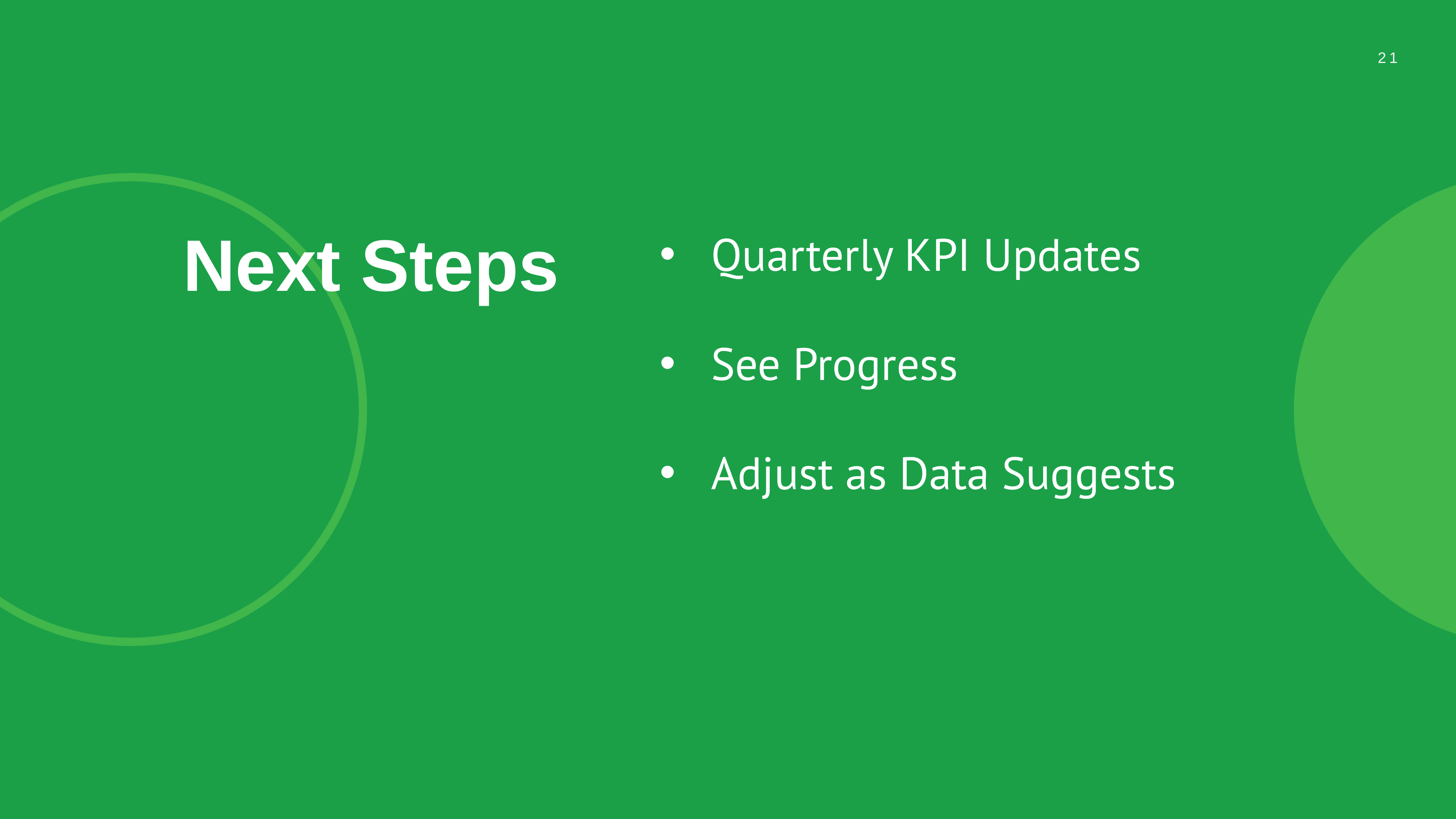

21

Quarterly KPI Updates

See Progress

Adjust as Data Suggests

Next Steps